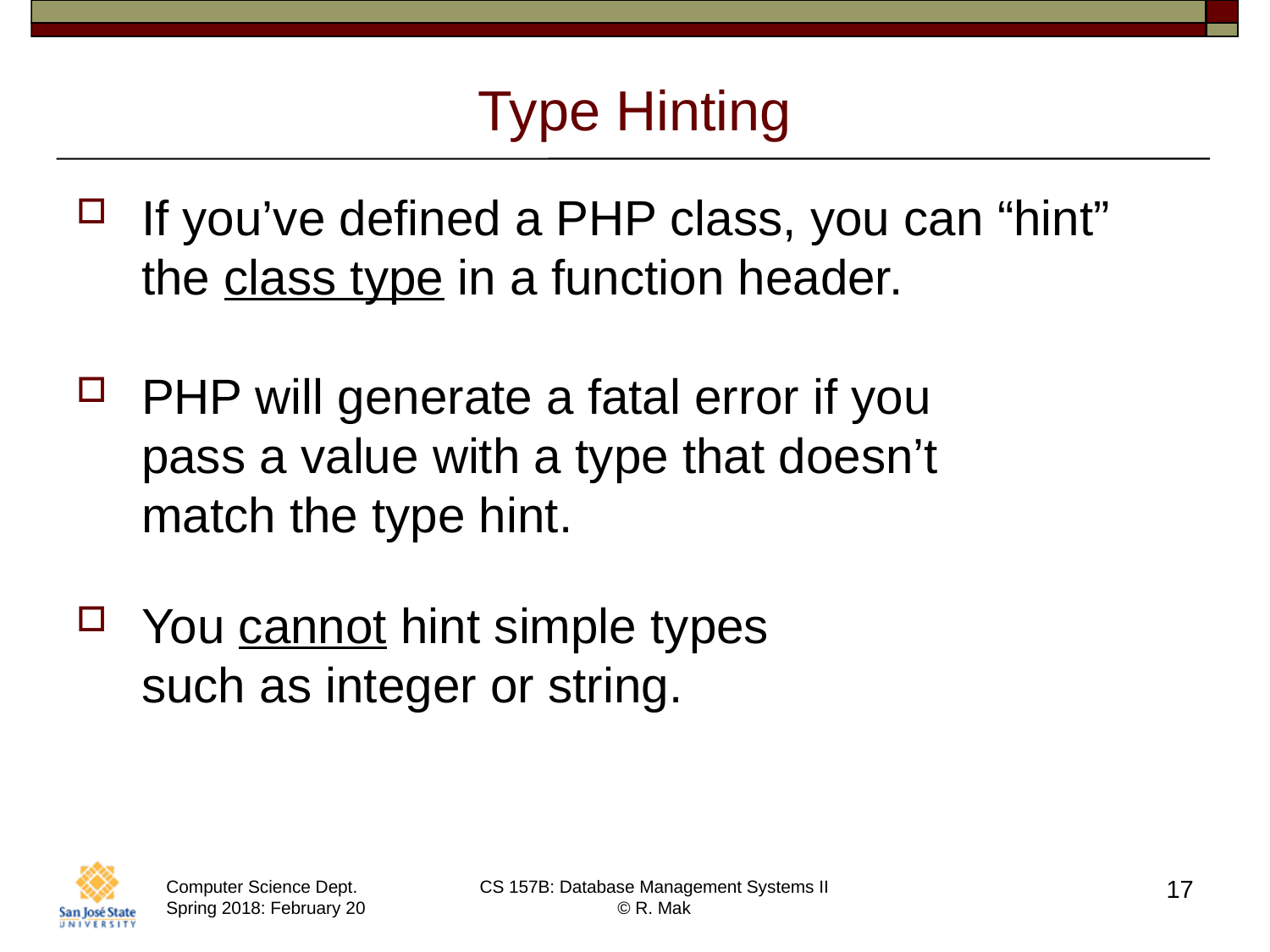

# Type Hinting
If you’ve defined a PHP class, you can “hint”
the class type in a function header.

PHP will generate a fatal error if you
pass a value with a type that doesn’t
match the type hint.

You cannot hint simple types
such as integer or string.
17